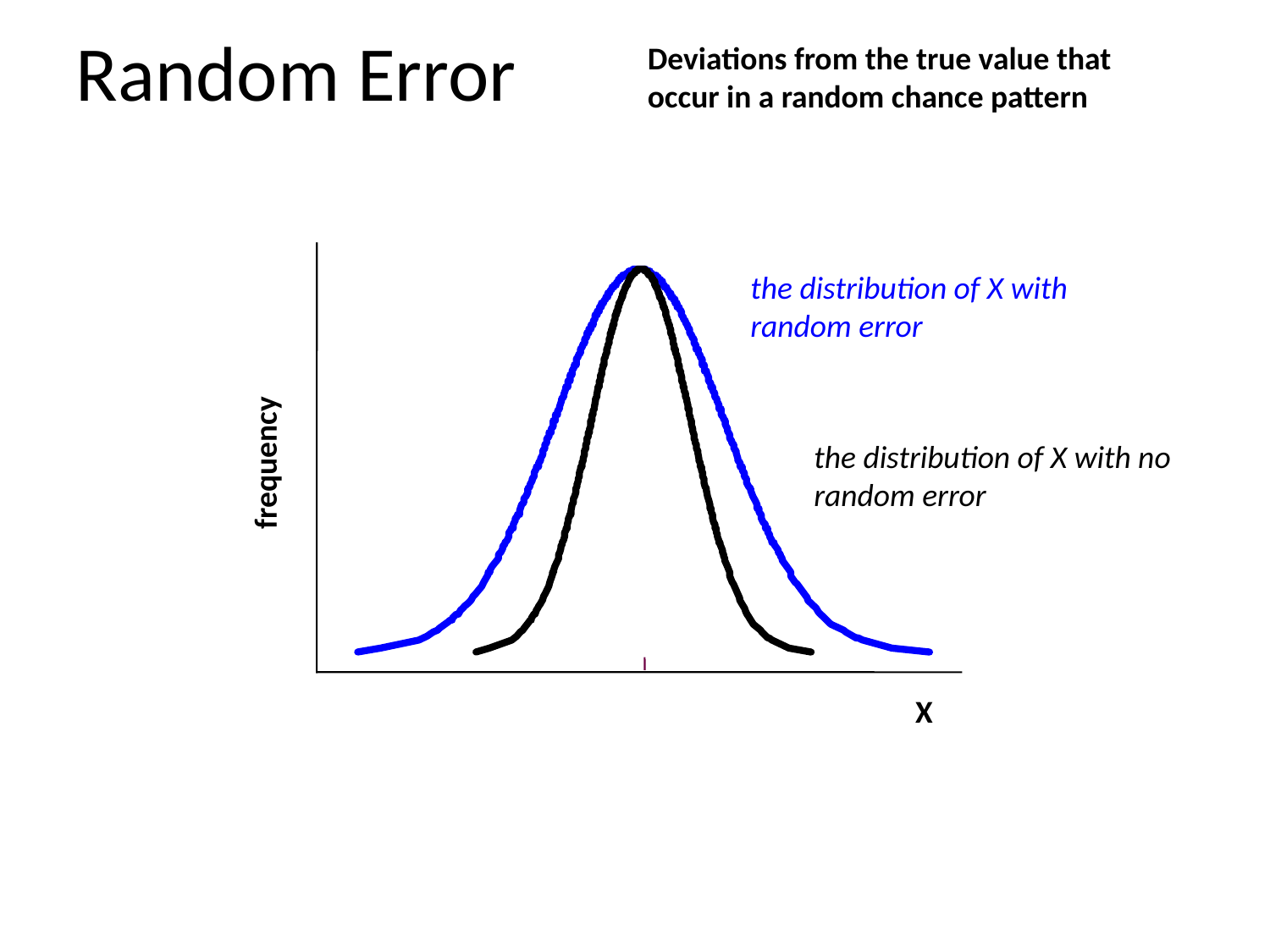

# Random Error
Deviations from the true value that
occur in a random chance pattern

the distribution of X with random error

the distribution of X with no random error
frequency

X